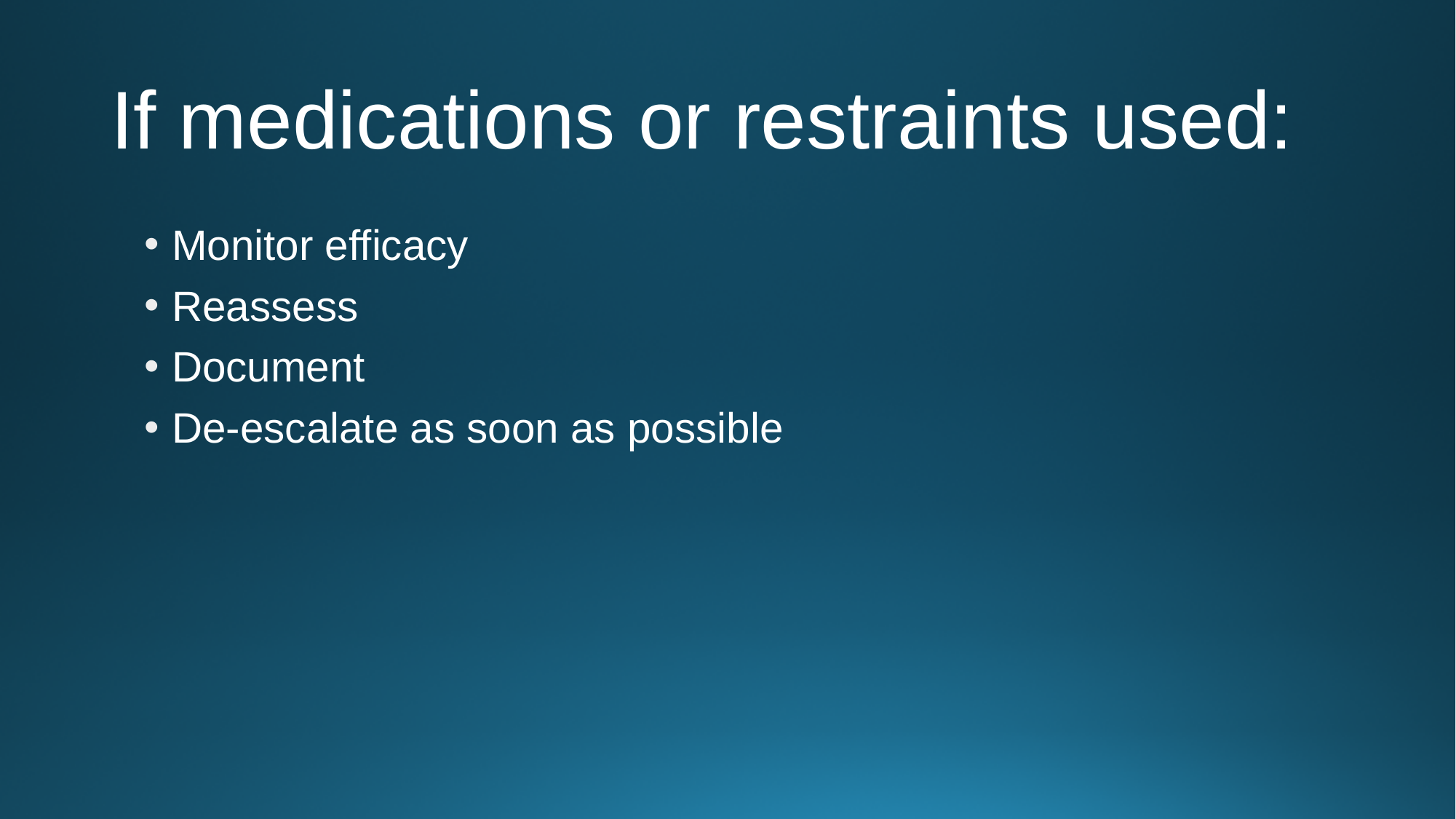

# If medications or restraints used:
Monitor efficacy
Reassess
Document
De-escalate as soon as possible